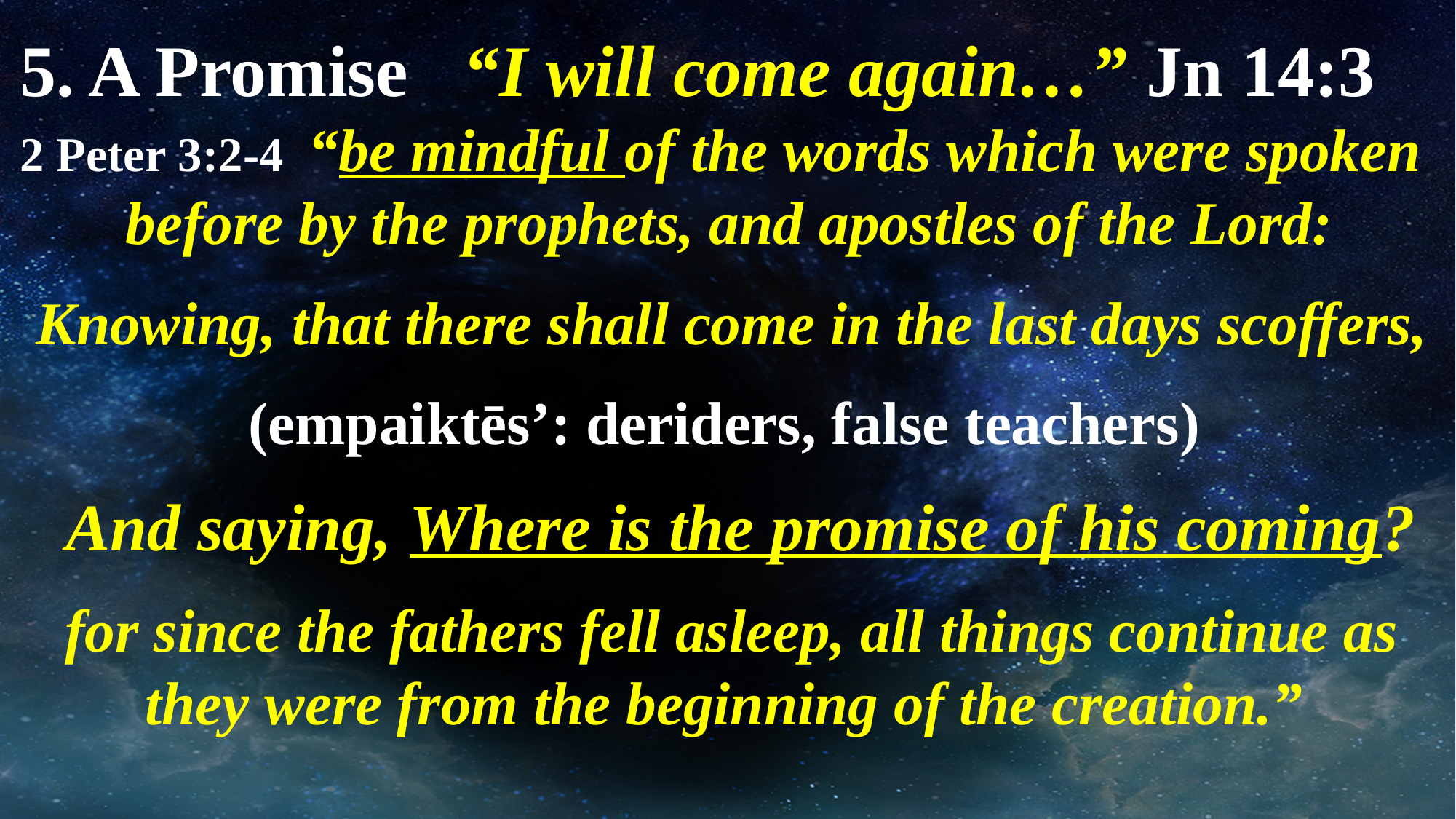

5. A Promise   “I will come again…” Jn 14:3
2 Peter 3:2-4  “be mindful of the words which were spoken
       before by the prophets, and apostles of the Lord:
Knowing, that there shall come in the last days scoffers,
 (empaiktēs’: deriders, false teachers)
  And saying, Where is the promise of his coming?
for since the fathers fell asleep, all things continue as they were from the beginning of the creation.”